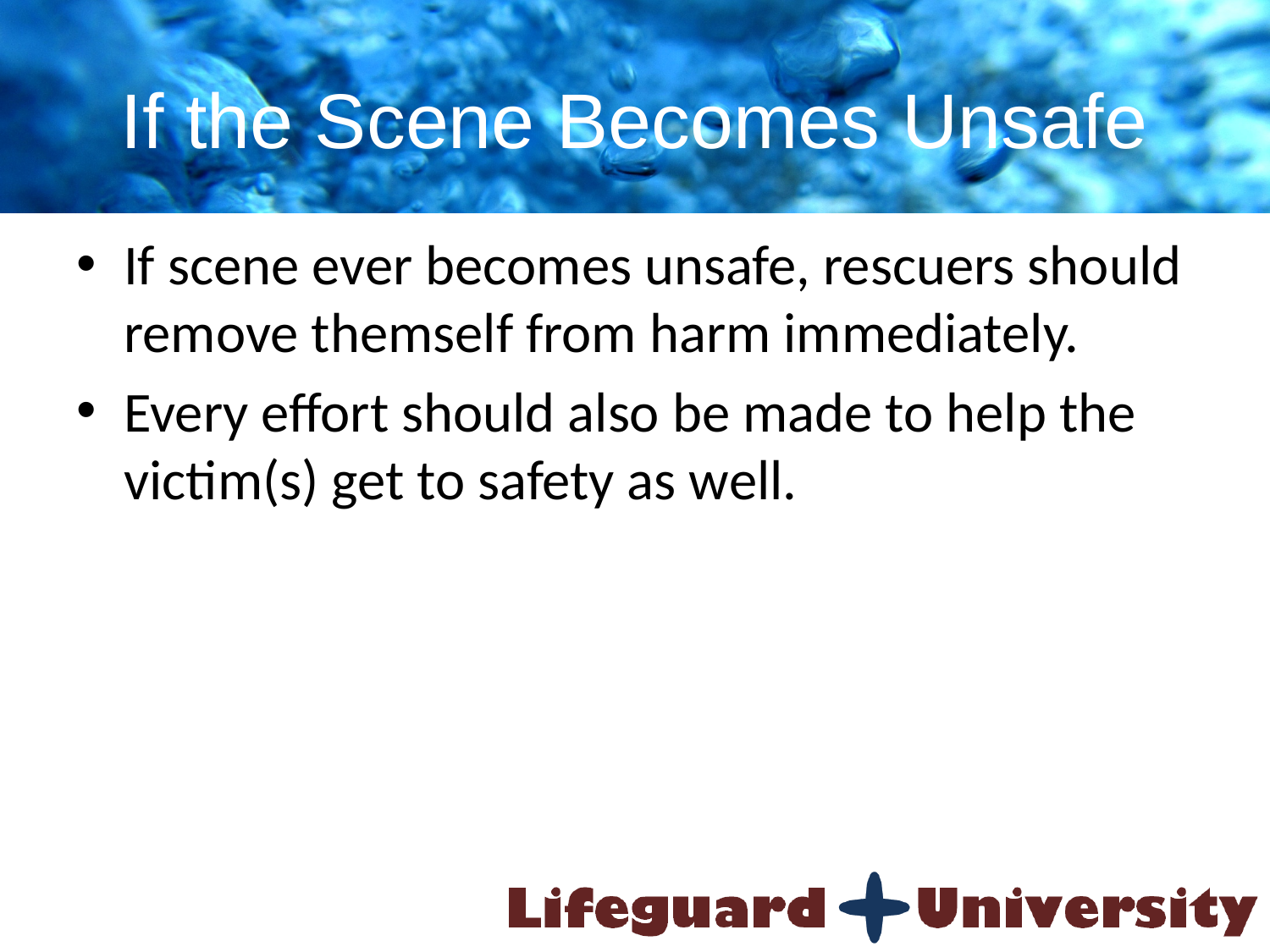

# If the Scene Becomes Unsafe
If scene ever becomes unsafe, rescuers should remove themself from harm immediately.
Every effort should also be made to help the victim(s) get to safety as well.